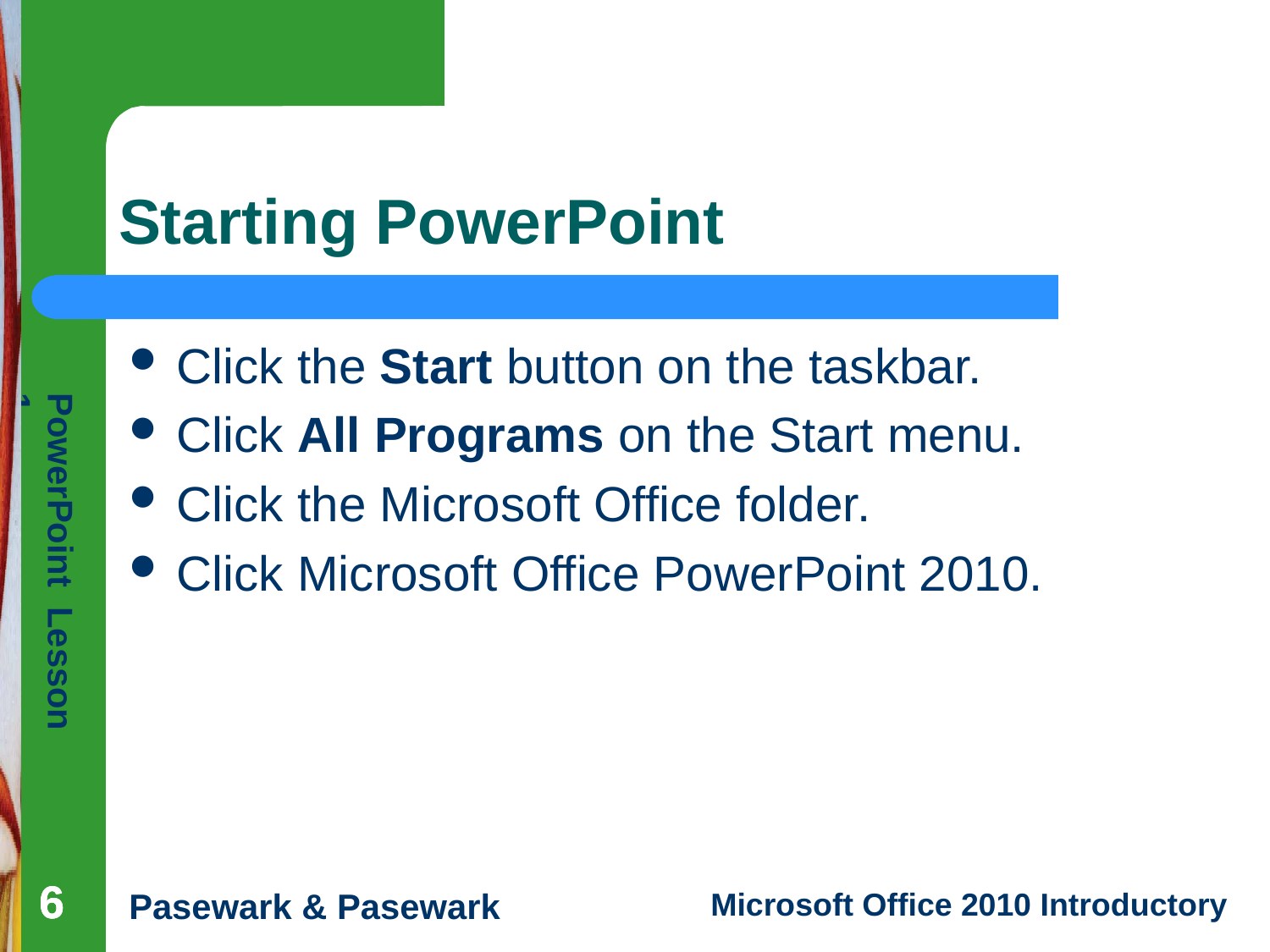

# Starting PowerPoint
Click the Start button on the taskbar.
Click All Programs on the Start menu.
Click the Microsoft Office folder.
Click Microsoft Office PowerPoint 2010.
6
6
6